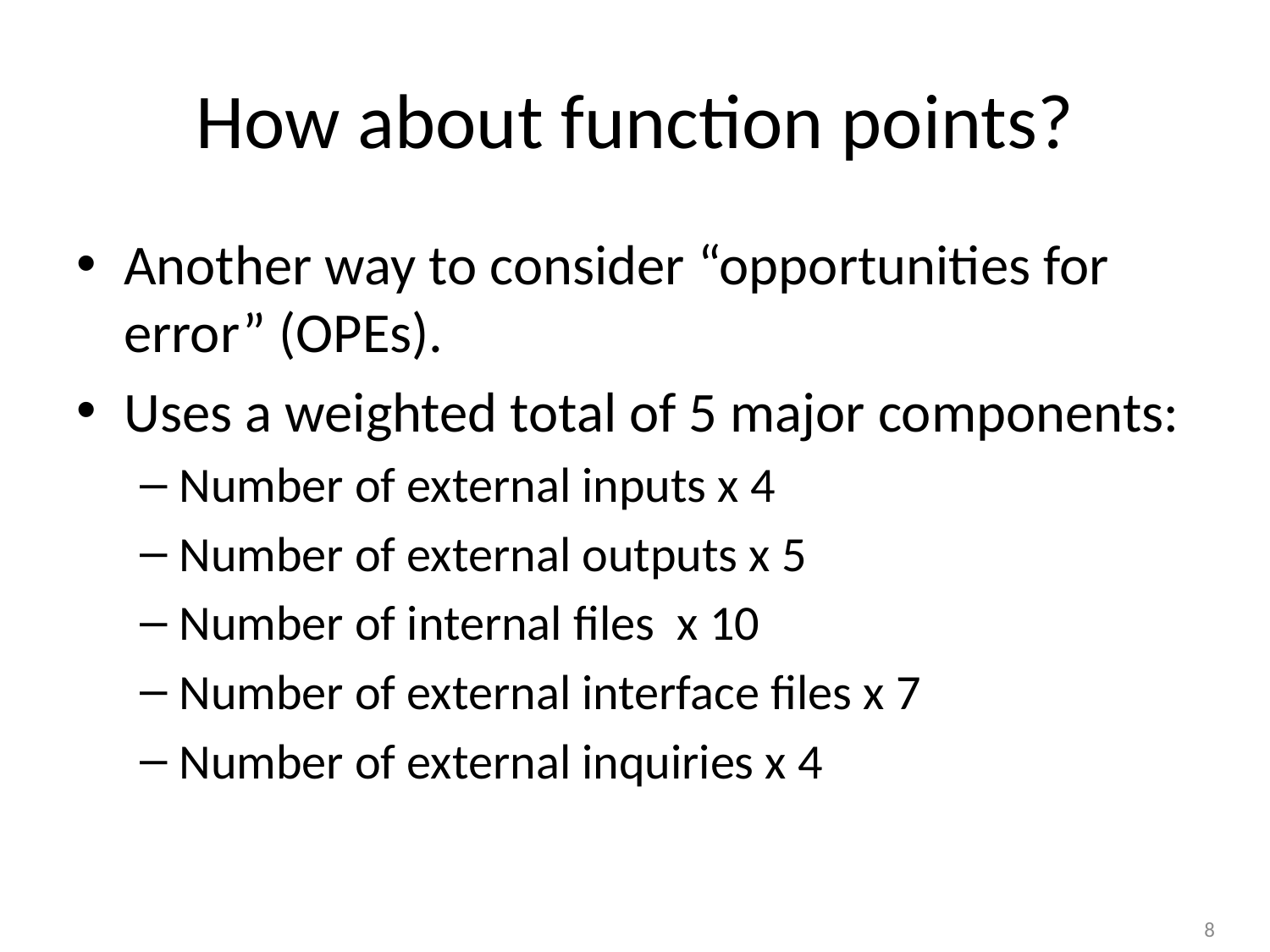

# How about function points?
Another way to consider “opportunities for error” (OPEs).
Uses a weighted total of 5 major components:
Number of external inputs x 4
Number of external outputs x 5
Number of internal files  x 10
Number of external interface files x 7
Number of external inquiries x 4